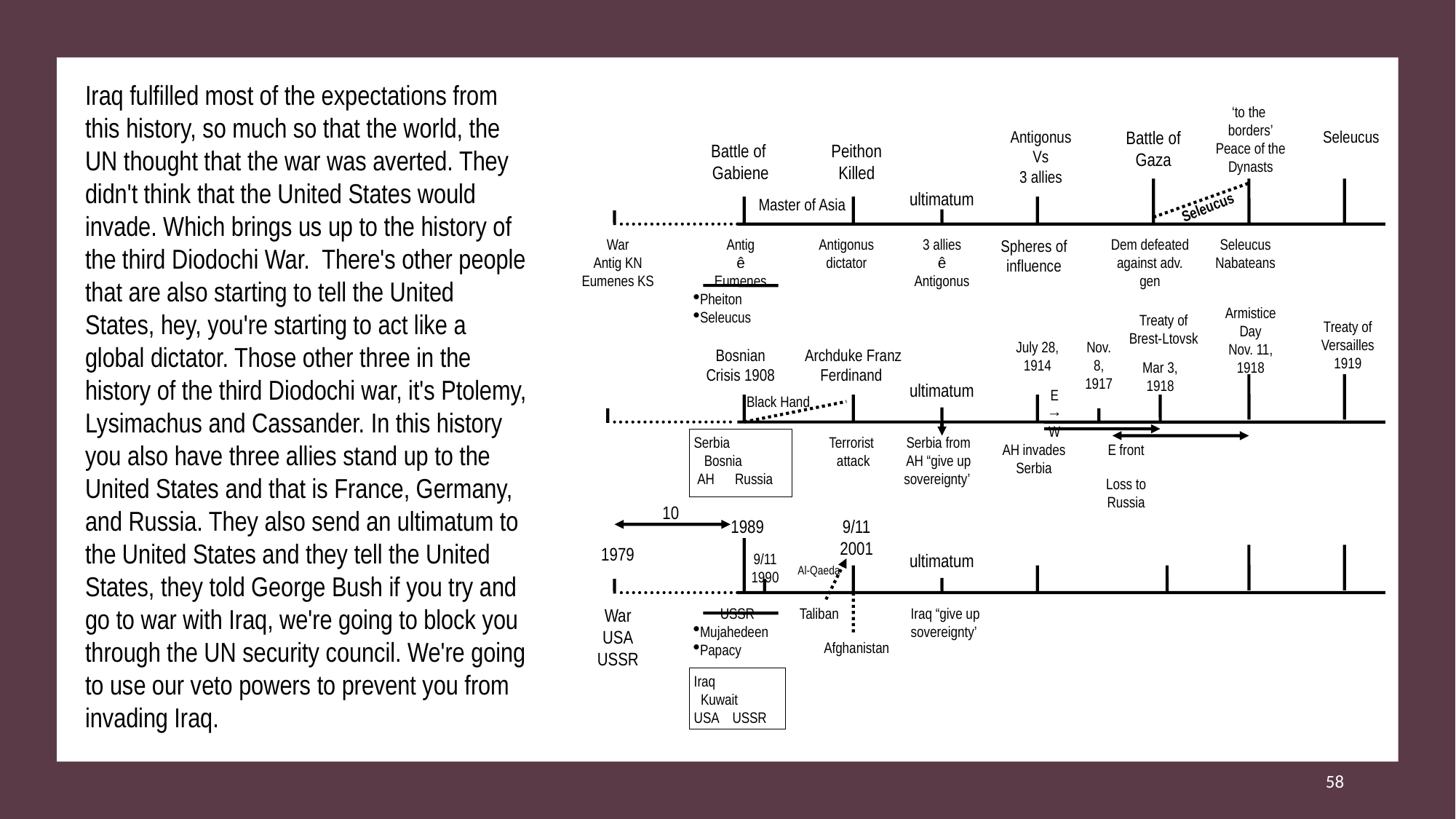

Iraq fulfilled most of the expectations from this history, so much so that the world, the UN thought that the war was averted. They didn't think that the United States would invade. Which brings us up to the history of the third Diodochi War.  There's other people that are also starting to tell the United States, hey, you're starting to act like a global dictator. Those other three in the history of the third Diodochi war, it's Ptolemy, Lysimachus and Cassander. In this history you also have three allies stand up to the United States and that is France, Germany, and Russia. They also send an ultimatum to the United States and they tell the United States, they told George Bush if you try and go to war with Iraq, we're going to block you through the UN security council. We're going to use our veto powers to prevent you from invading Iraq.
‘to the
borders’
Peace of the Dynasts
Antigonus
Vs
3 allies
Battle of Gaza
Seleucus
Battle of
Gabiene
Peithon
Killed

ultimatum

Master of Asia
Seleucus

War
Antig KN
Eumenes KS
Antig
ê
Eumenes
Pheiton
Seleucus
Antigonus
dictator
3 allies
ê
Antigonus
Spheres of
influence
Dem defeated against adv. gen
Seleucus
Nabateans

Armistice Day
Nov. 11, 1918
Treaty of Brest-Ltovsk
Treaty of Versailles
1919
July 28, 1914
Nov. 8, 1917
Bosnian Crisis 1908
Archduke Franz Ferdinand
Mar 3, 1918

ultimatum

E
→
W
Black Hand

Serbia
   Bosnia
 AH      Russia

Terrorist
attack
Serbia from
AH “give up sovereignty’

AH invades Serbia
E front

Loss to Russia

10
1989
9/11
2001

1979

9/11
1990
ultimatum

Al-Qaeda

War
USA
USSR
USSR
Mujahedeen
Papacy
Taliban
Iraq “give up sovereignty’

Afghanistan
Iraq
  Kuwait
USA    USSR
58